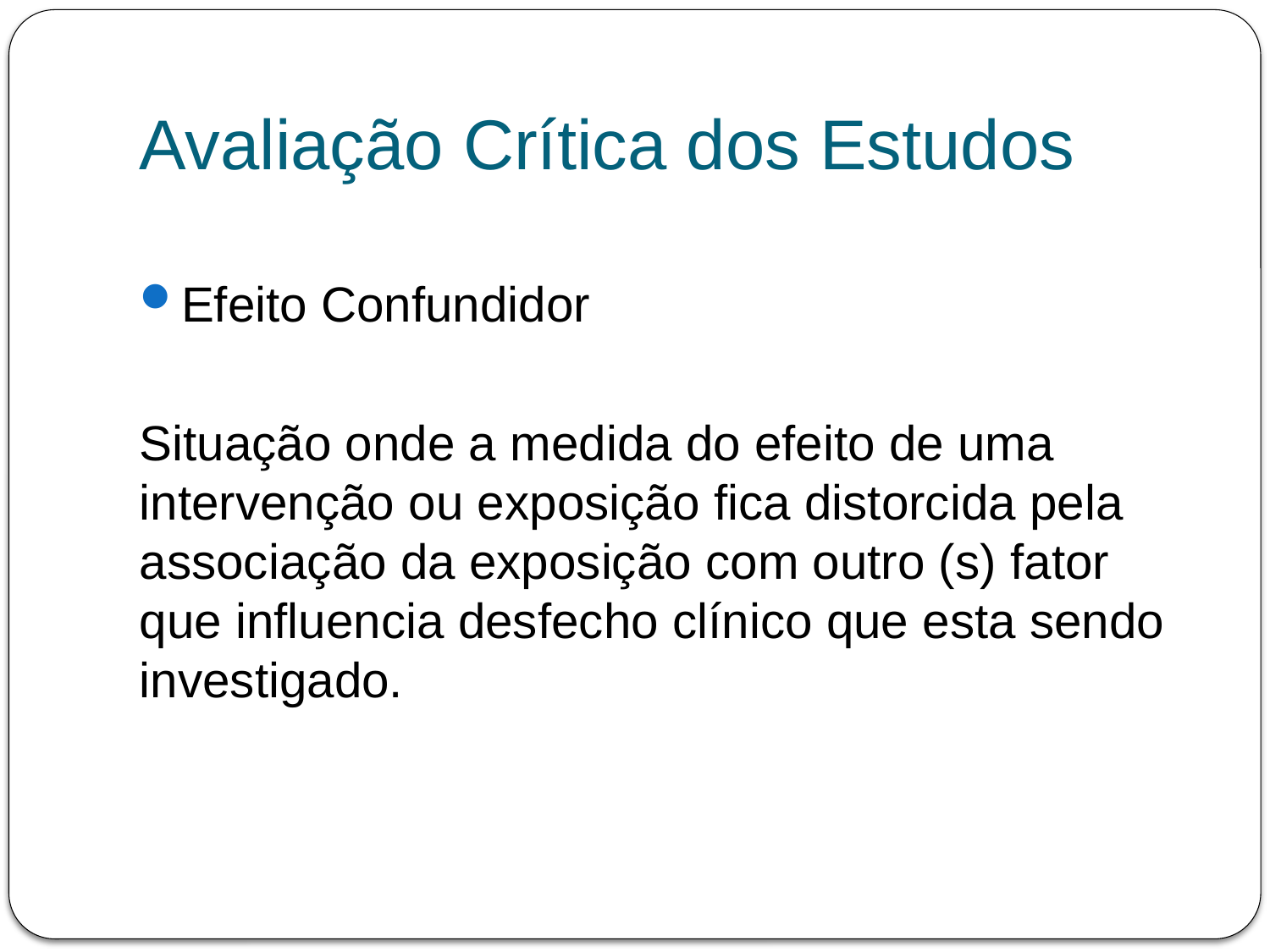

# Avaliação Crítica dos Estudos

Efeito Confundidor

Situação onde a medida do efeito de uma intervenção ou exposição fica distorcida pela associação da exposição com outro (s) fator que influencia desfecho clínico que esta sendo investigado.